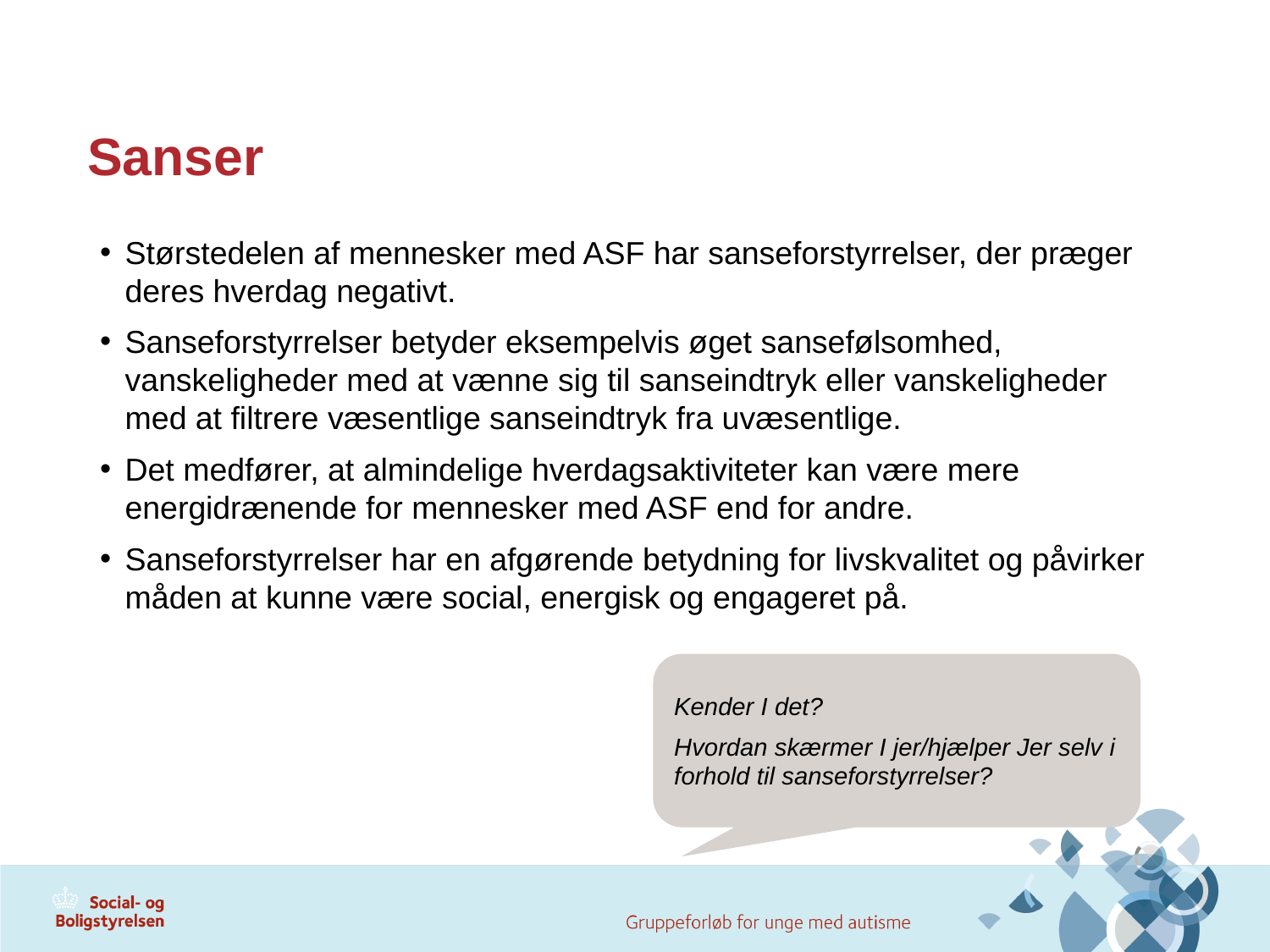

# Sanser
Størstedelen af mennesker med ASF har sanseforstyrrelser, der præger deres hverdag negativt.
Sanseforstyrrelser betyder eksempelvis øget sansefølsomhed, vanskeligheder med at vænne sig til sanseindtryk eller vanskeligheder med at filtrere væsentlige sanseindtryk fra uvæsentlige.
Det medfører, at almindelige hverdagsaktiviteter kan være mere energidrænende for mennesker med ASF end for andre.
Sanseforstyrrelser har en afgørende betydning for livskvalitet og påvirker måden at kunne være social, energisk og engageret på.

Kender I det?
Hvordan skærmer I jer/hjælper Jer selv i forhold til sanseforstyrrelser?